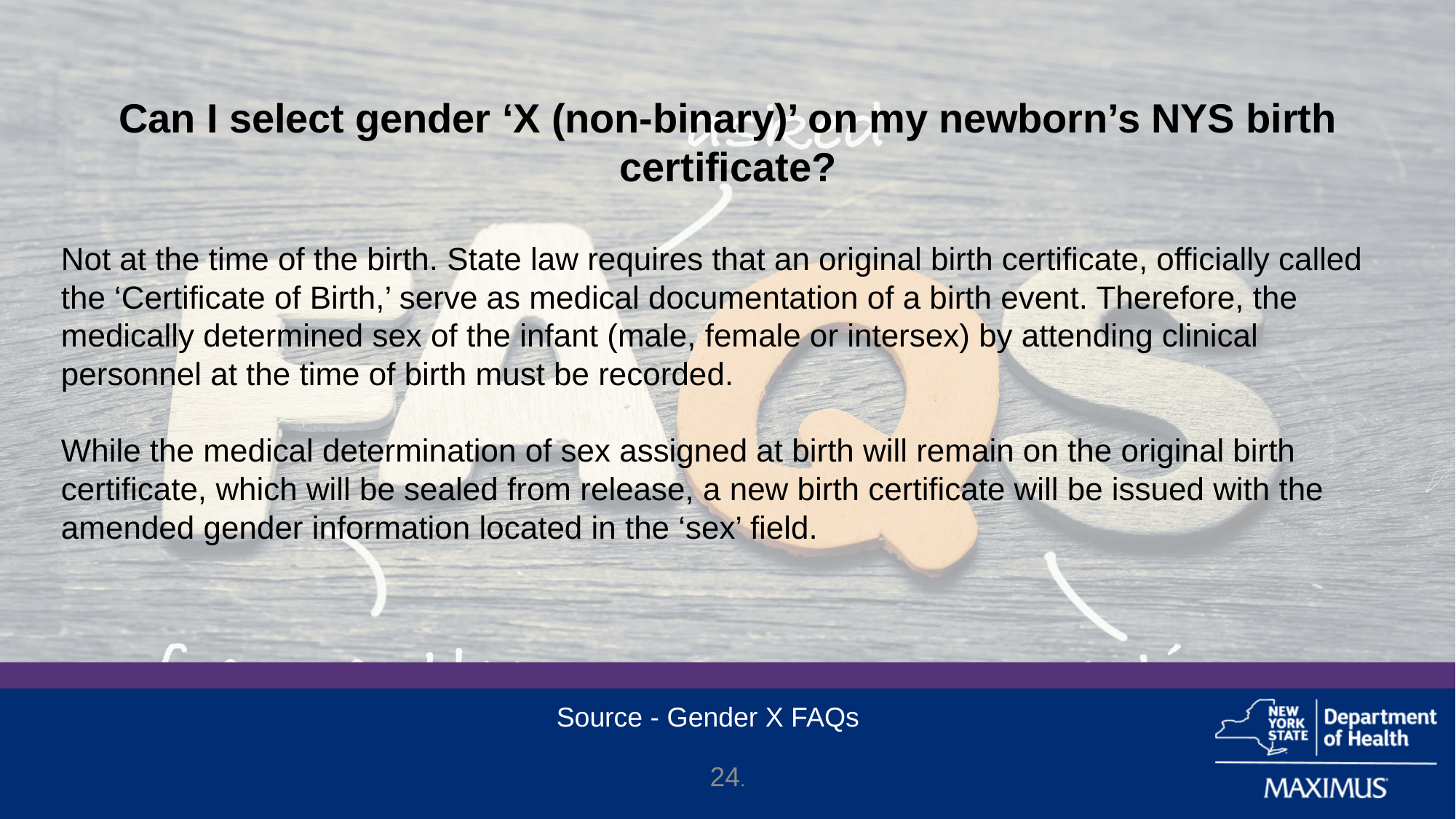

Can I select gender ‘X (non-binary)’ on my newborn’s NYS birth certificate?

Not at the time of the birth. State law requires that an original birth certificate, officially called the ‘Certificate of Birth,’ serve as medical documentation of a birth event. Therefore, the medically determined sex of the infant (male, female or intersex) by attending clinical personnel at the time of birth must be recorded.

While the medical determination of sex assigned at birth will remain on the original birth certificate, which will be sealed from release, a new birth certificate will be issued with the amended gender information located in the ‘sex’ field.

Source - Gender X FAQs
24.